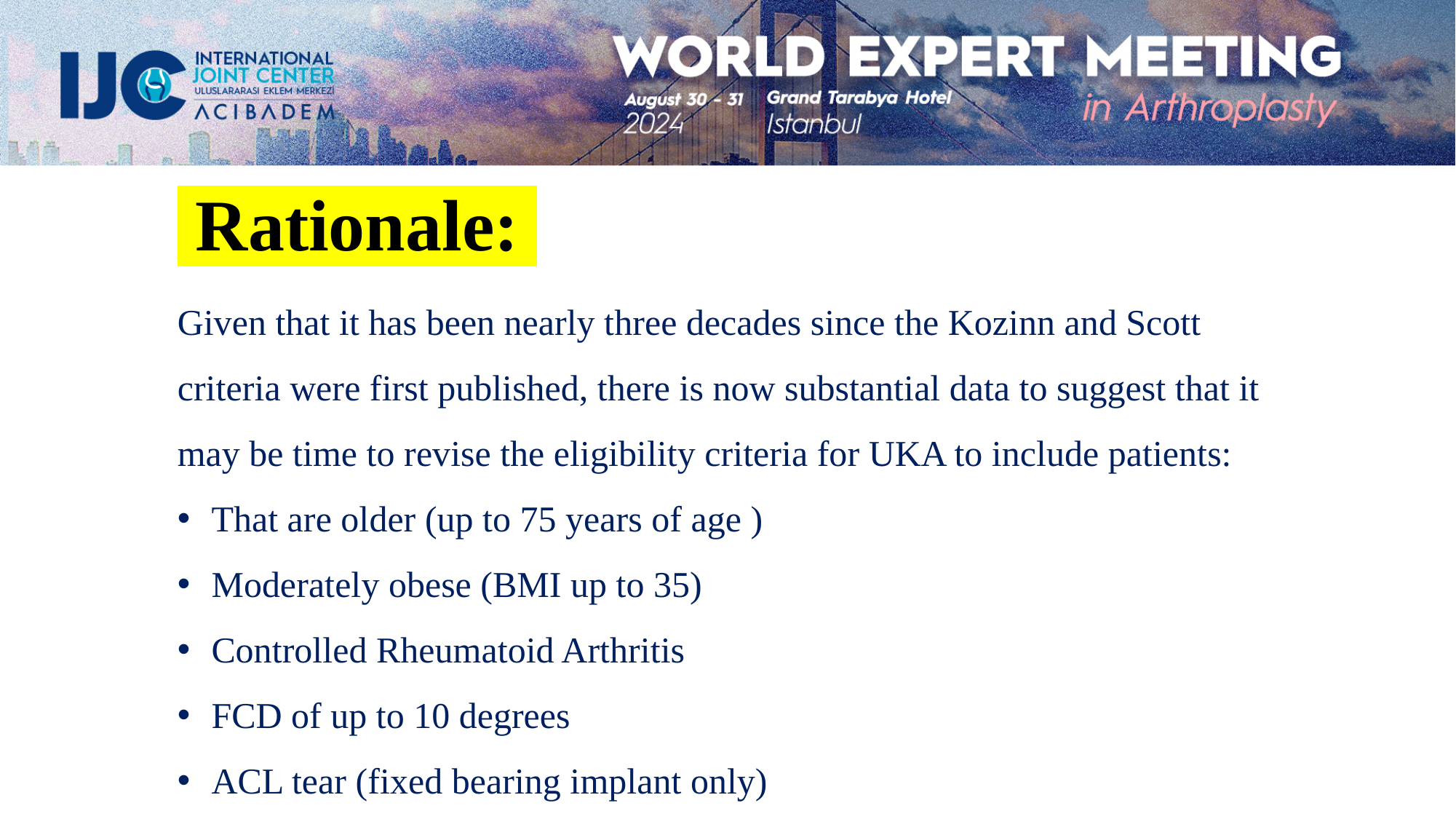

Rationale:
Given that it has been nearly three decades since the Kozinn and Scott criteria were first published, there is now substantial data to suggest that it may be time to revise the eligibility criteria for UKA to include patients:
That are older (up to 75 years of age )
Moderately obese (BMI up to 35)
Controlled Rheumatoid Arthritis
FCD of up to 10 degrees
ACL tear (fixed bearing implant only)